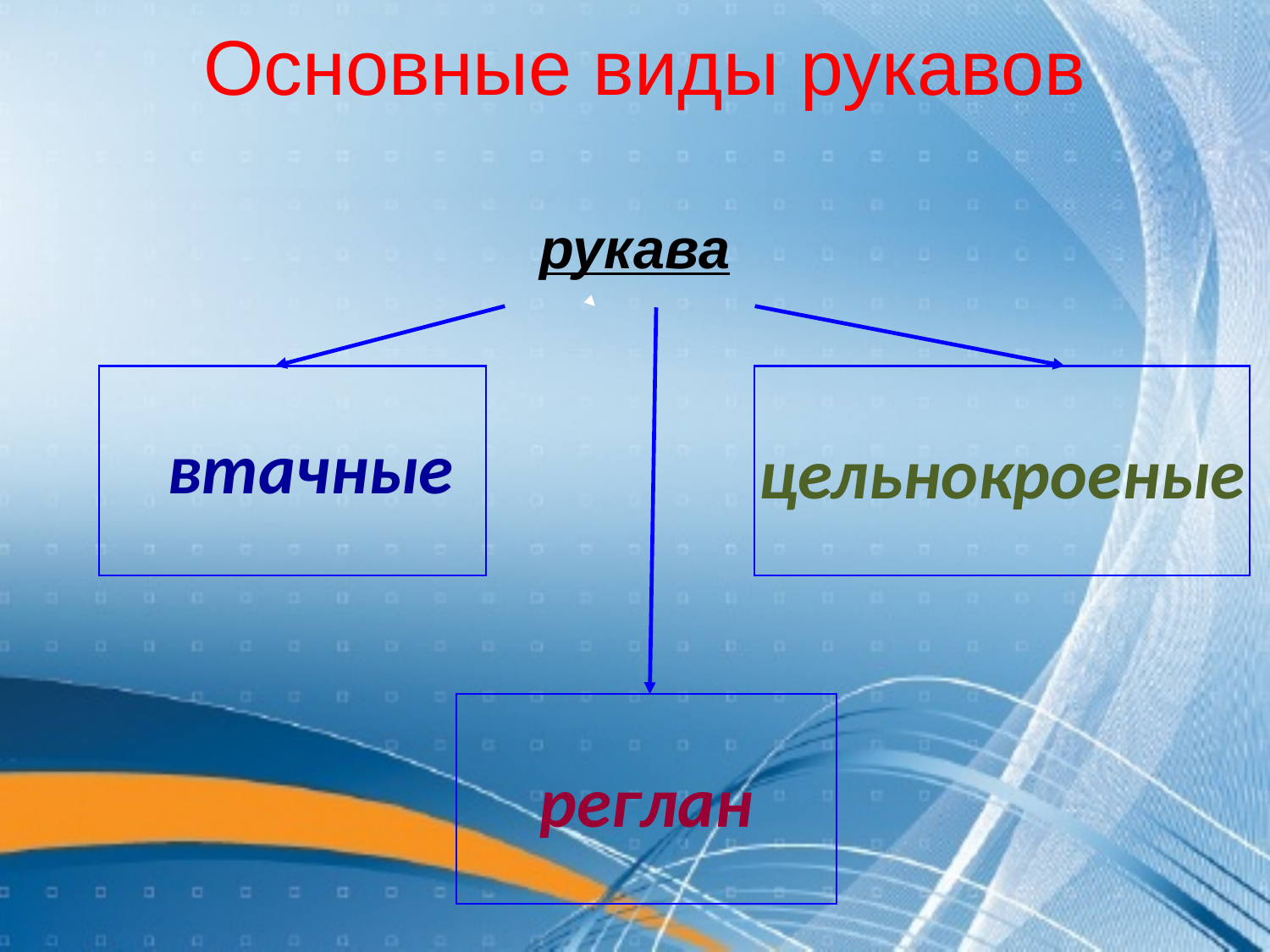

# Основные виды рукавов
рукава

цельнокроеные
втачные
реглан